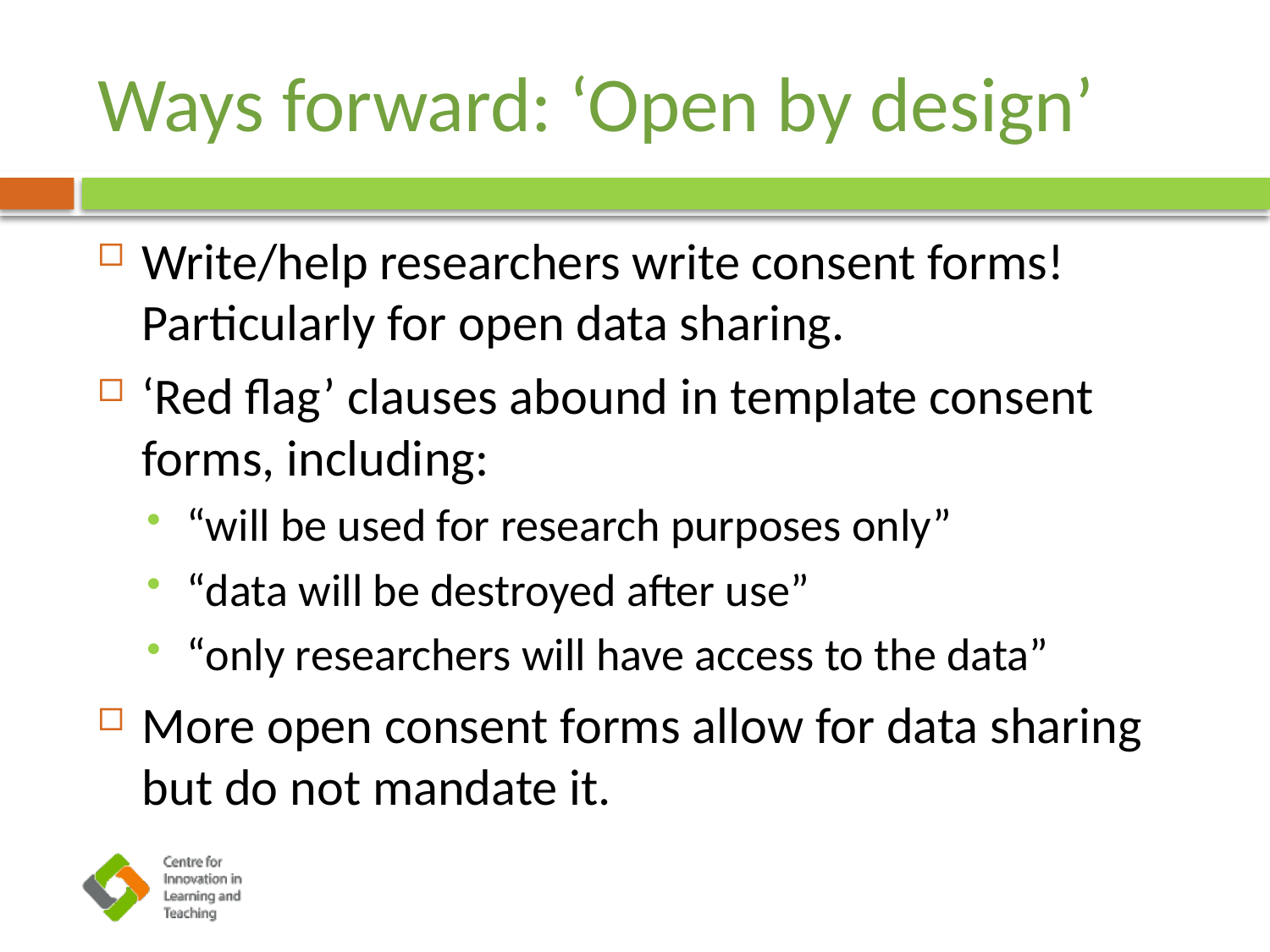

# Ways forward: ‘Open by design’
Write/help researchers write consent forms! Particularly for open data sharing.
‘Red flag’ clauses abound in template consent forms, including:
“will be used for research purposes only”
“data will be destroyed after use”
“only researchers will have access to the data”
More open consent forms allow for data sharing but do not mandate it.